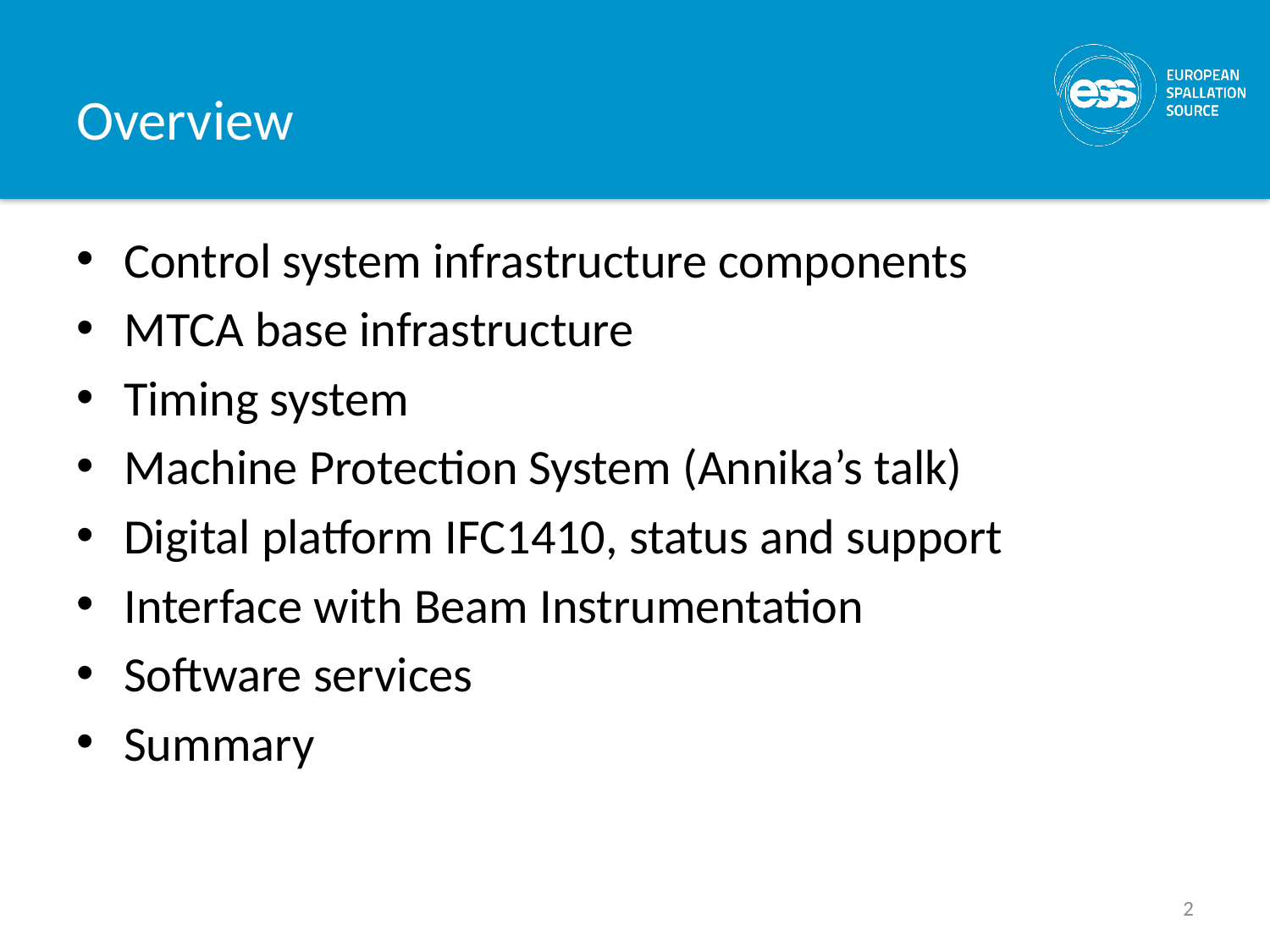

# Overview
Control system infrastructure components
MTCA base infrastructure
Timing system
Machine Protection System (Annika’s talk)
Digital platform IFC1410, status and support
Interface with Beam Instrumentation
Software services
Summary
2